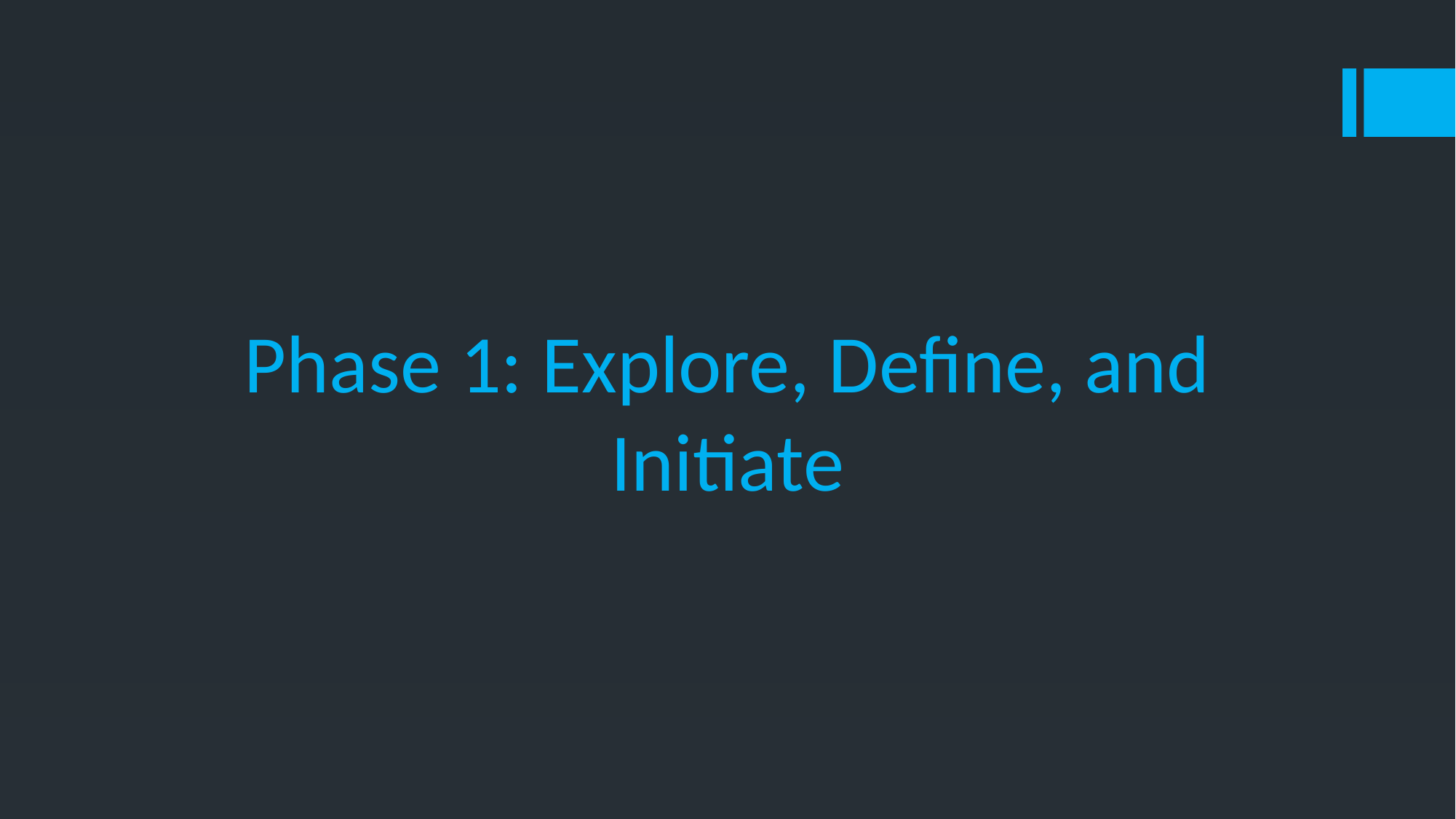

# Phase 1: Explore, Define, and Initiate